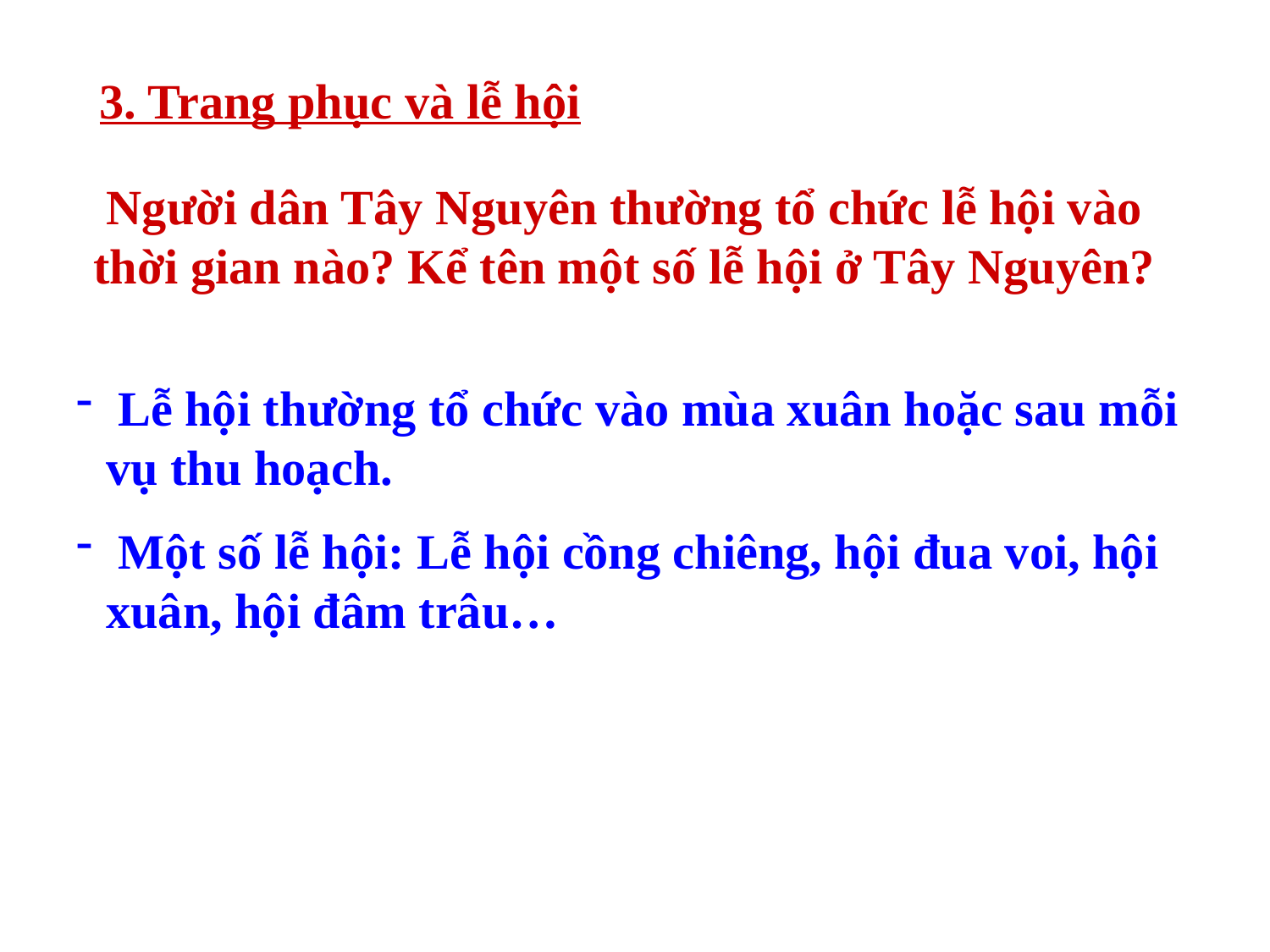

3. Trang phục và lễ hội
Người dân Tây Nguyên thường tổ chức lễ hội vào thời gian nào? Kể tên một số lễ hội ở Tây Nguyên?
 Lễ hội thường tổ chức vào mùa xuân hoặc sau mỗi vụ thu hoạch.
 Một số lễ hội: Lễ hội cồng chiêng, hội đua voi, hội xuân, hội đâm trâu…